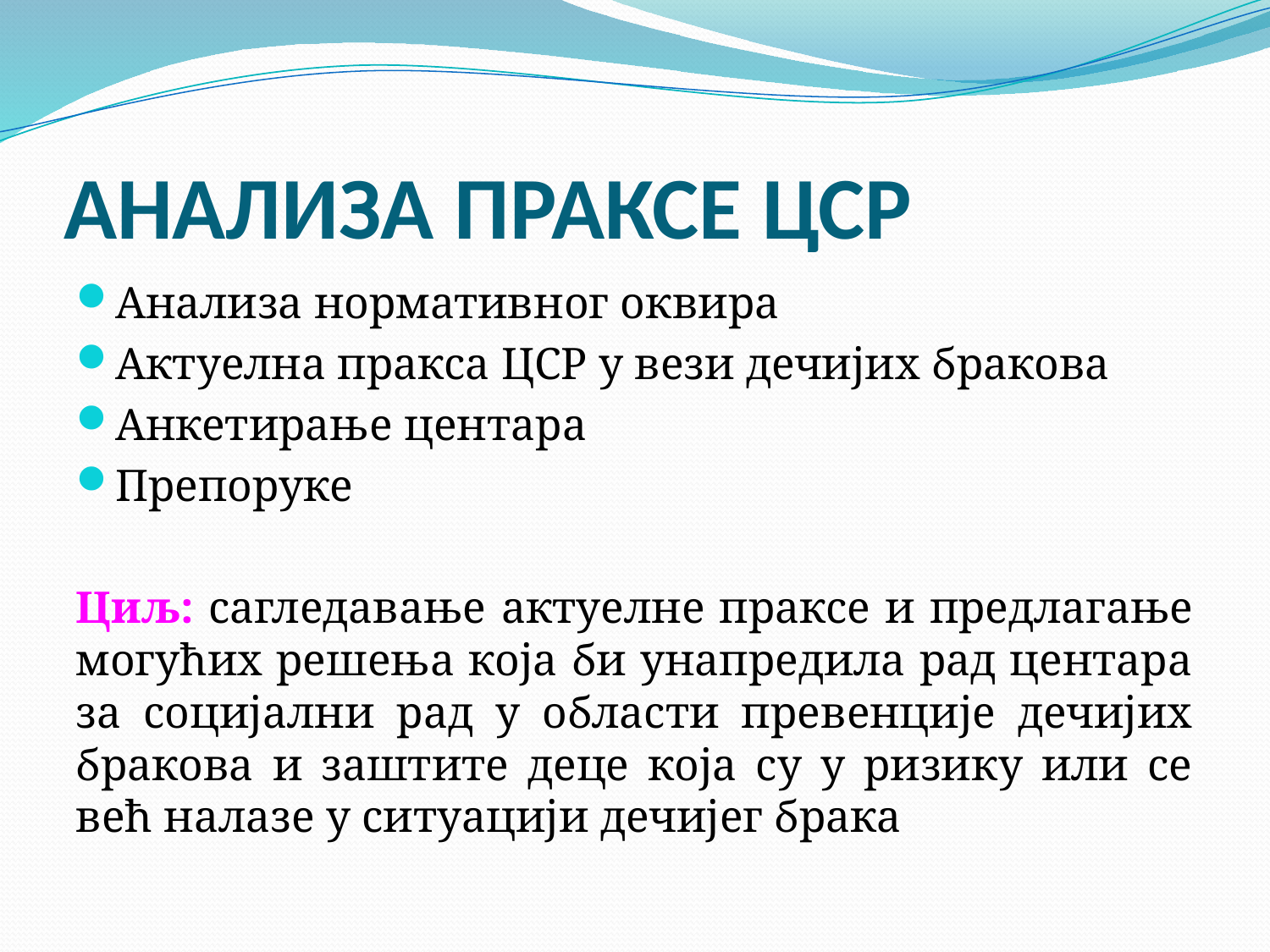

# АНАЛИЗА ПРАКСЕ ЦСР
Анализа нормативног оквира
Актуелна пракса ЦСР у вези дечијих бракова
Анкетирање центара
Препоруке

Циљ: сагледавање актуелне праксе и предлагање могућих решења која би унапредила рад центара за социјални рад у области превенције дечијих бракова и заштите деце која су у ризику или се већ налазе у ситуацији дечијег брака